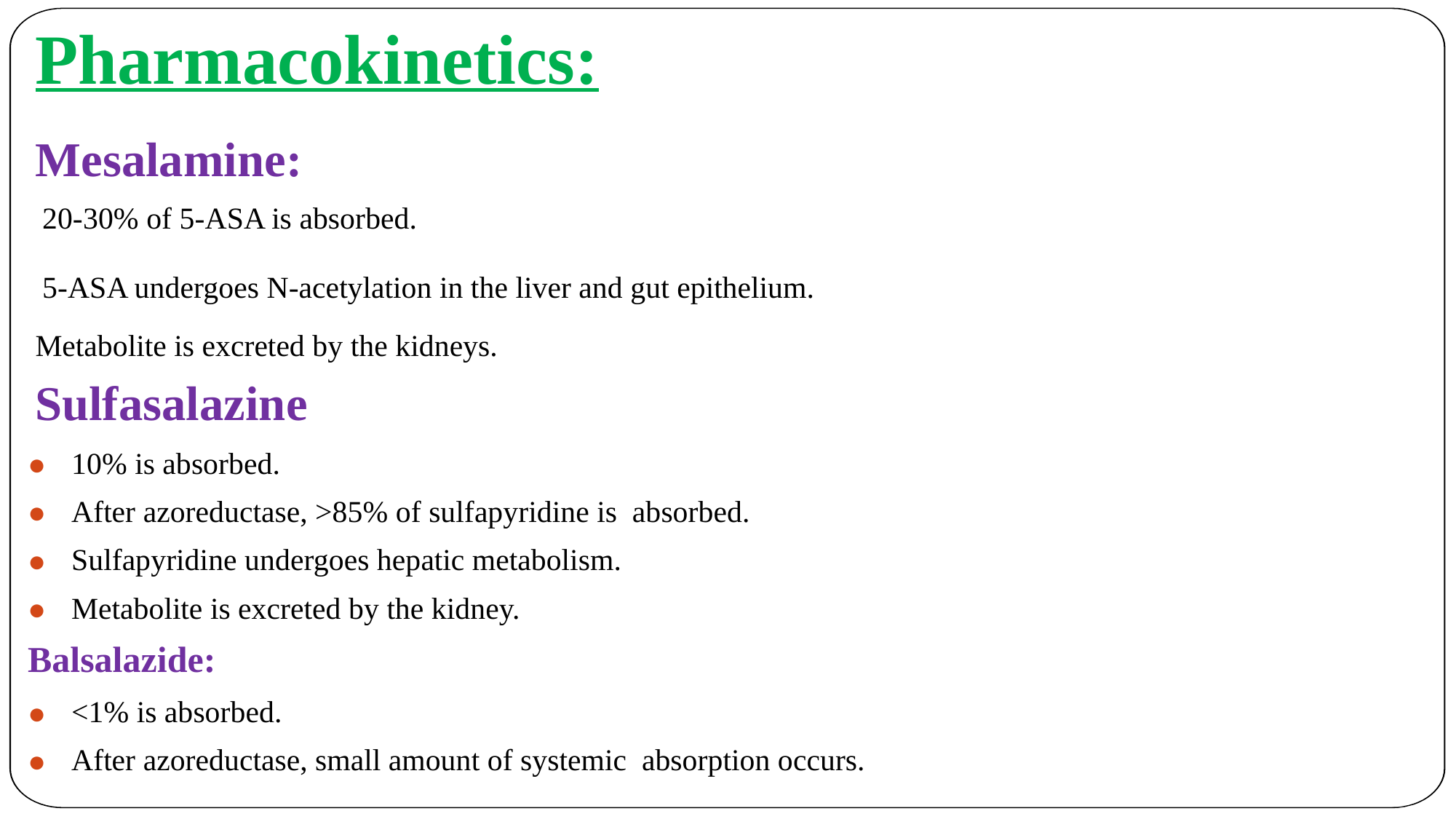

# Pharmacokinetics:
Mesalamine:
 20-30% of 5-ASA is absorbed.
 5-ASA undergoes N-acetylation in the liver and gut epithelium.
Metabolite is excreted by the kidneys.
Sulfasalazine
10% is absorbed.
After azoreductase, >85% of sulfapyridine is  absorbed.
Sulfapyridine undergoes hepatic metabolism.
Metabolite is excreted by the kidney.
Balsalazide:
<1% is absorbed.
After azoreductase, small amount of systemic  absorption occurs.